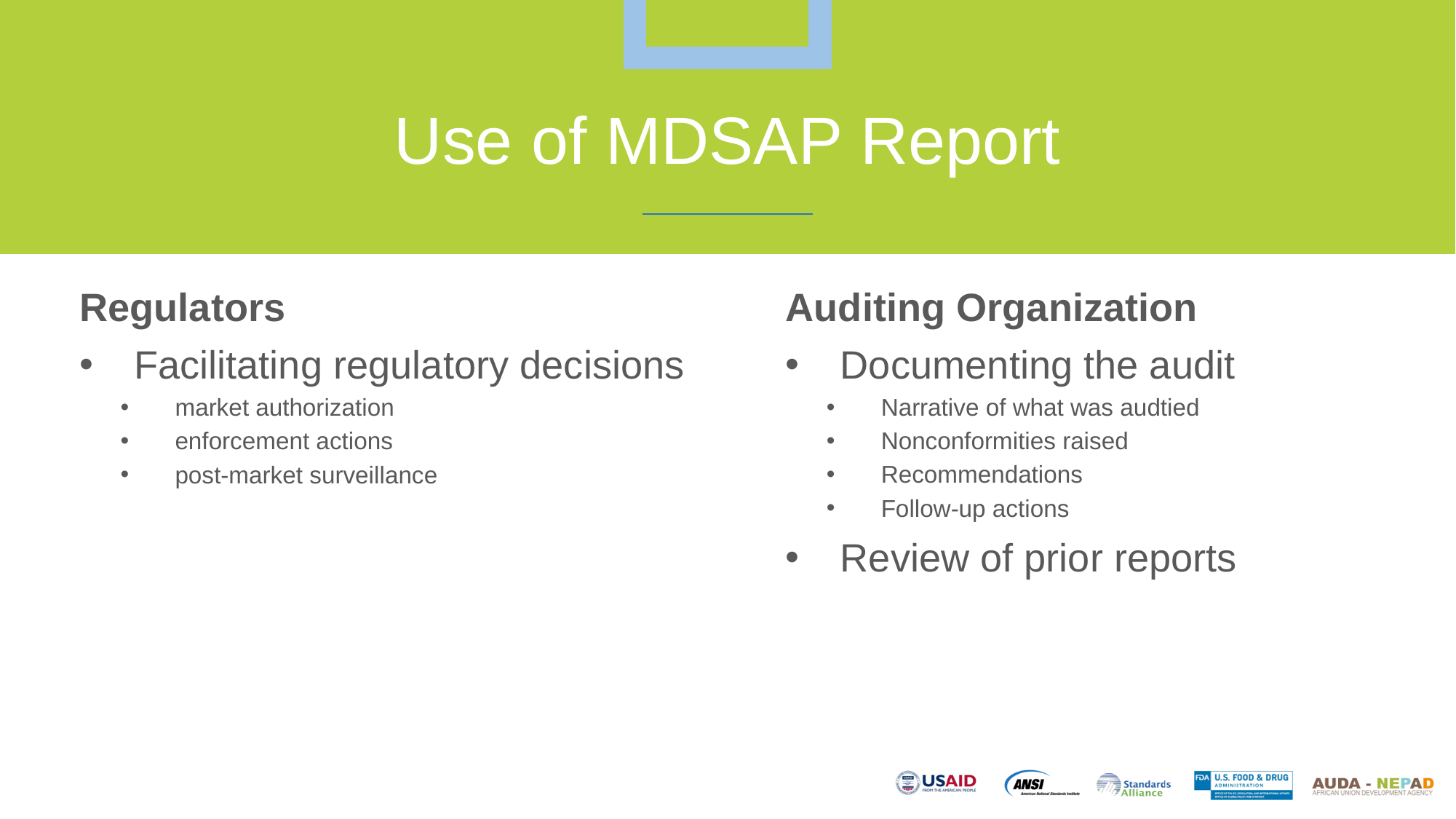

Use of MDSAP Report
Auditing Organization
Documenting the audit
Narrative of what was audtied
Nonconformities raised
Recommendations
Follow-up actions
Review of prior reports

Regulators
Facilitating regulatory decisions
market authorization
enforcement actions
post-market surveillance